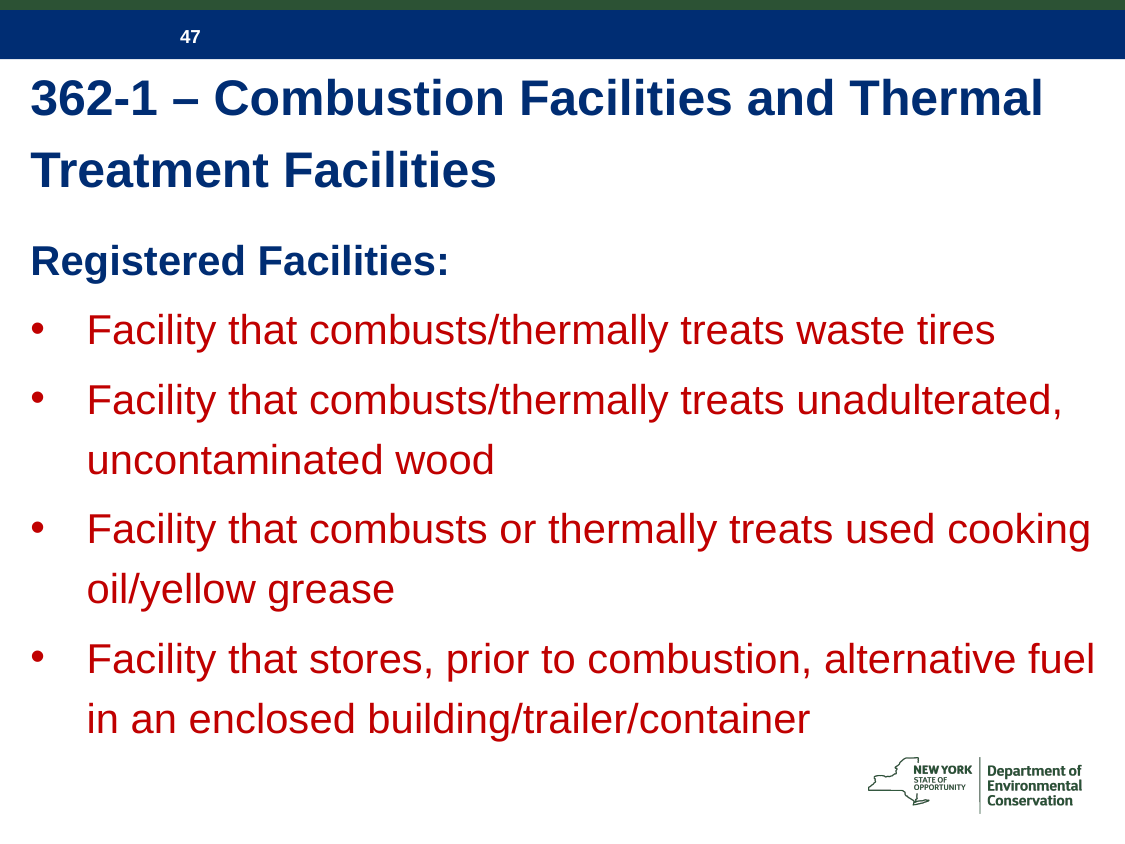

# 362-1 – Combustion Facilities and Thermal Treatment Facilities
Registered Facilities:
Facility that combusts/thermally treats waste tires
Facility that combusts/thermally treats unadulterated, uncontaminated wood
Facility that combusts or thermally treats used cooking oil/yellow grease
Facility that stores, prior to combustion, alternative fuel in an enclosed building/trailer/container